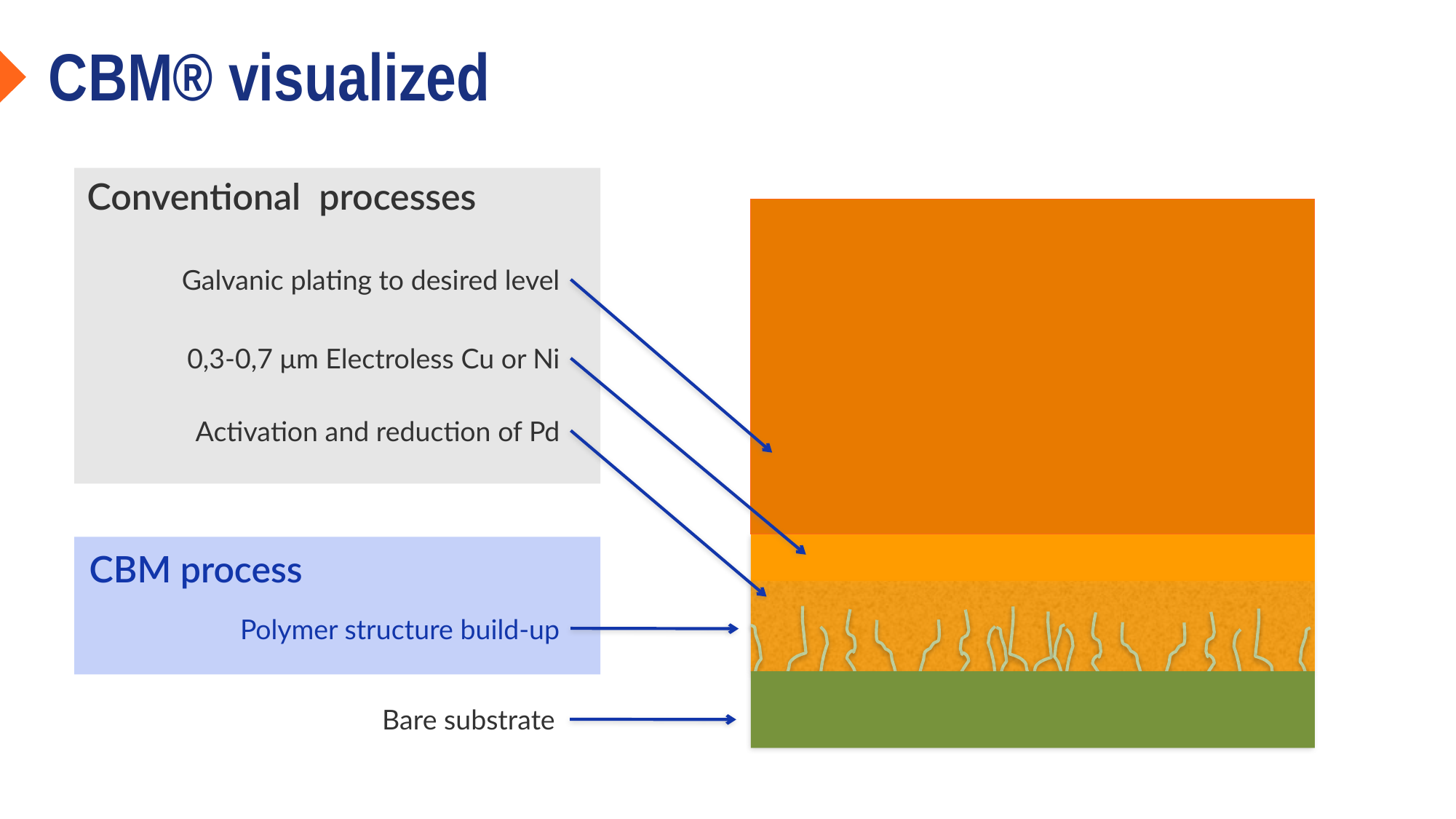

# CBM® visualized
Conventional  processes

Galvanic plating to desired level
0,3-0,7 μm Electroless Cu or Ni
Activation and reduction of Pd

CBM process

Polymer structure build-up

Bare substrate